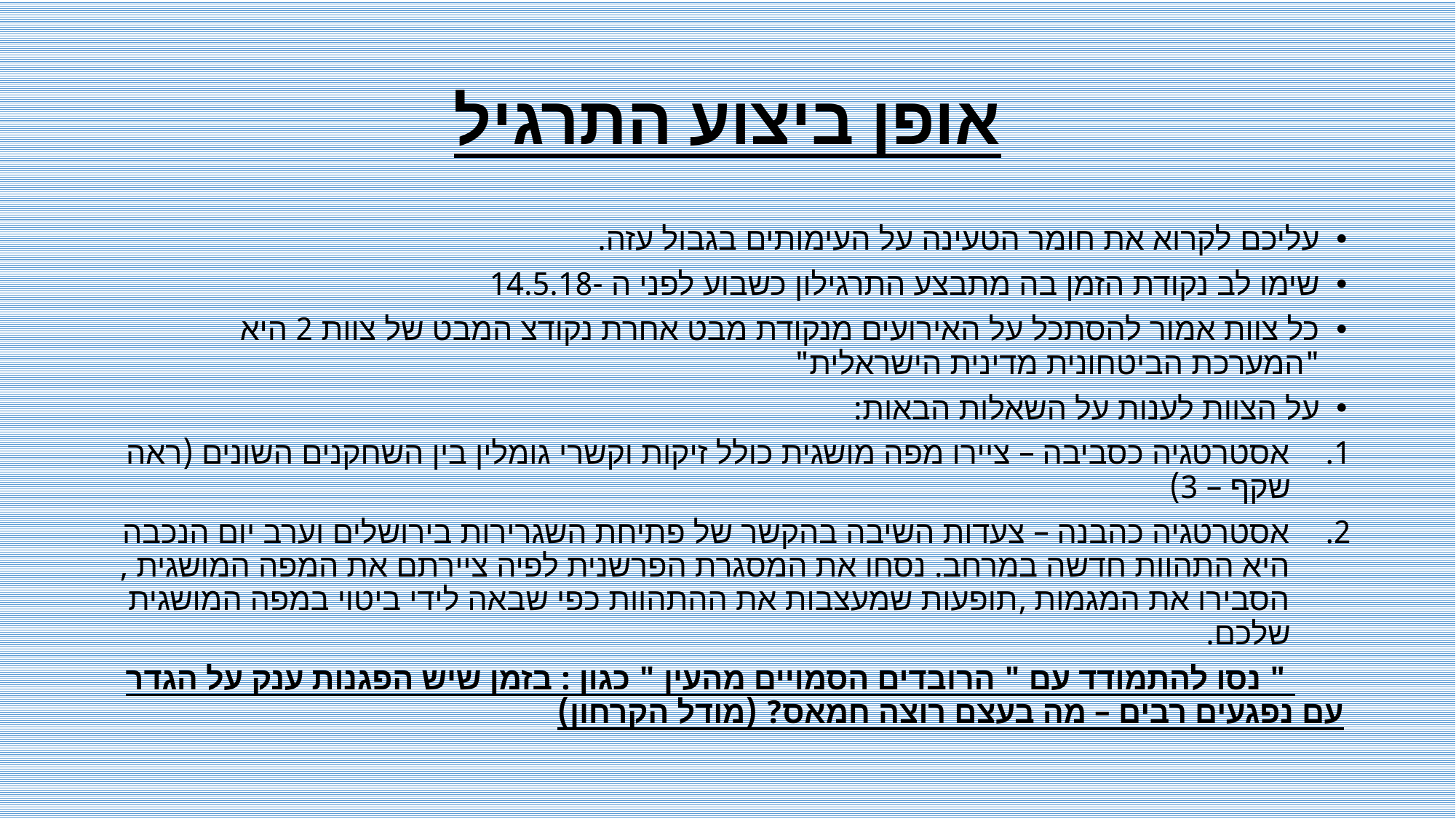

# אופן ביצוע התרגיל
עליכם לקרוא את חומר הטעינה על העימותים בגבול עזה.
שימו לב נקודת הזמן בה מתבצע התרגילון כשבוע לפני ה -14.5.18
כל צוות אמור להסתכל על האירועים מנקודת מבט אחרת נקודצ המבט של צוות 2 היא "המערכת הביטחונית מדינית הישראלית"
על הצוות לענות על השאלות הבאות:
אסטרטגיה כסביבה – ציירו מפה מושגית כולל זיקות וקשרי גומלין בין השחקנים השונים (ראה שקף – 3)
אסטרטגיה כהבנה – צעדות השיבה בהקשר של פתיחת השגרירות בירושלים וערב יום הנכבה היא התהוות חדשה במרחב. נסחו את המסגרת הפרשנית לפיה ציירתם את המפה המושגית , הסבירו את המגמות ,תופעות שמעצבות את ההתהוות כפי שבאה לידי ביטוי במפה המושגית שלכם.
       " נסו להתמודד עם " הרובדים הסמויים מהעין " כגון : בזמן שיש הפגנות ענק על הגדר עם נפגעים רבים – מה בעצם רוצה חמאס? (מודל הקרחון)